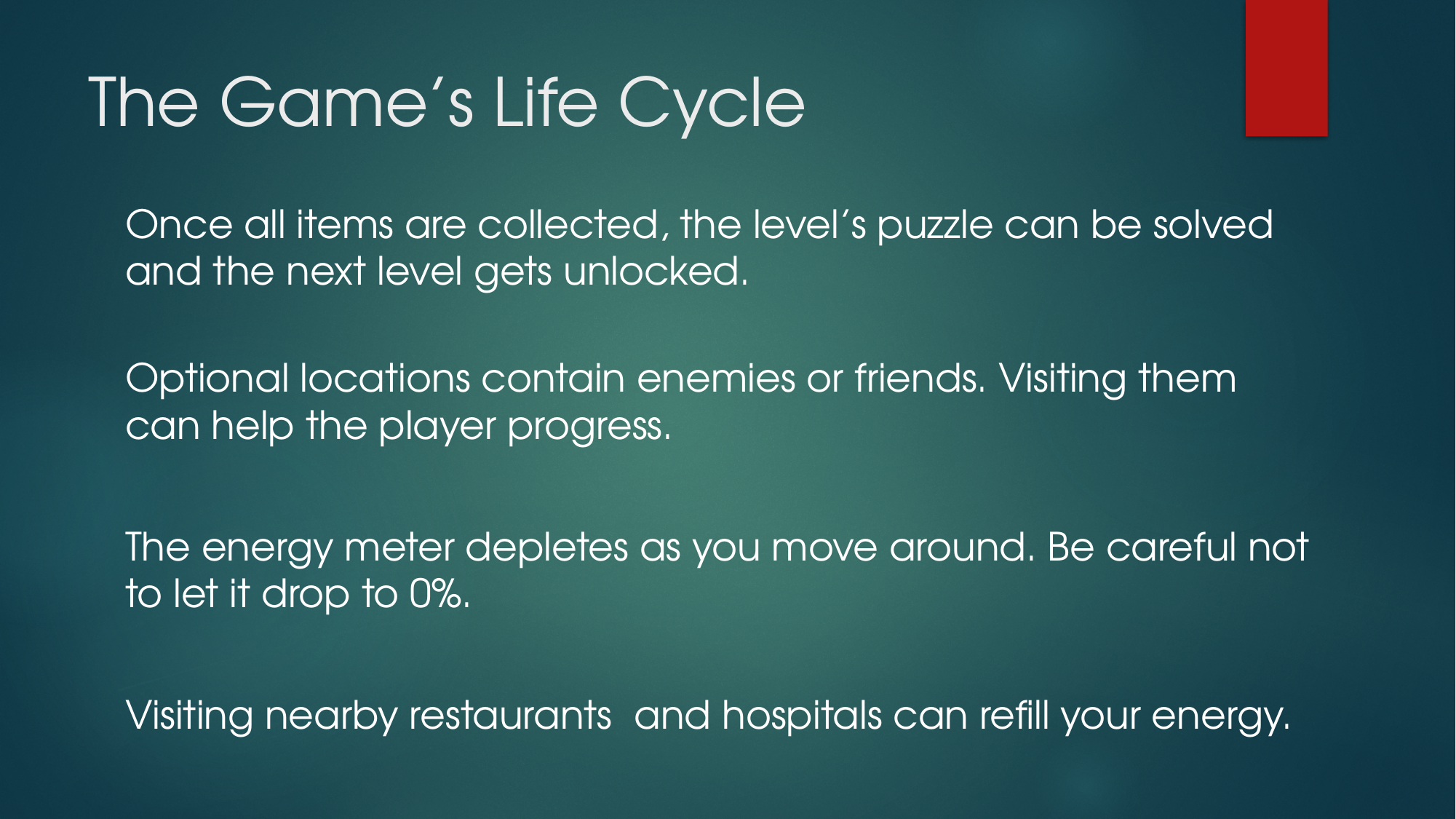

# The Game’s Life Cycle
Once all items are collected, the level’s puzzle can be solved and the next level gets unlocked.
Optional locations contain enemies or friends. Visiting them can help the player progress.

The energy meter depletes as you move around. Be careful not to let it drop to 0%.

Visiting nearby restaurants  and hospitals can refill your energy.